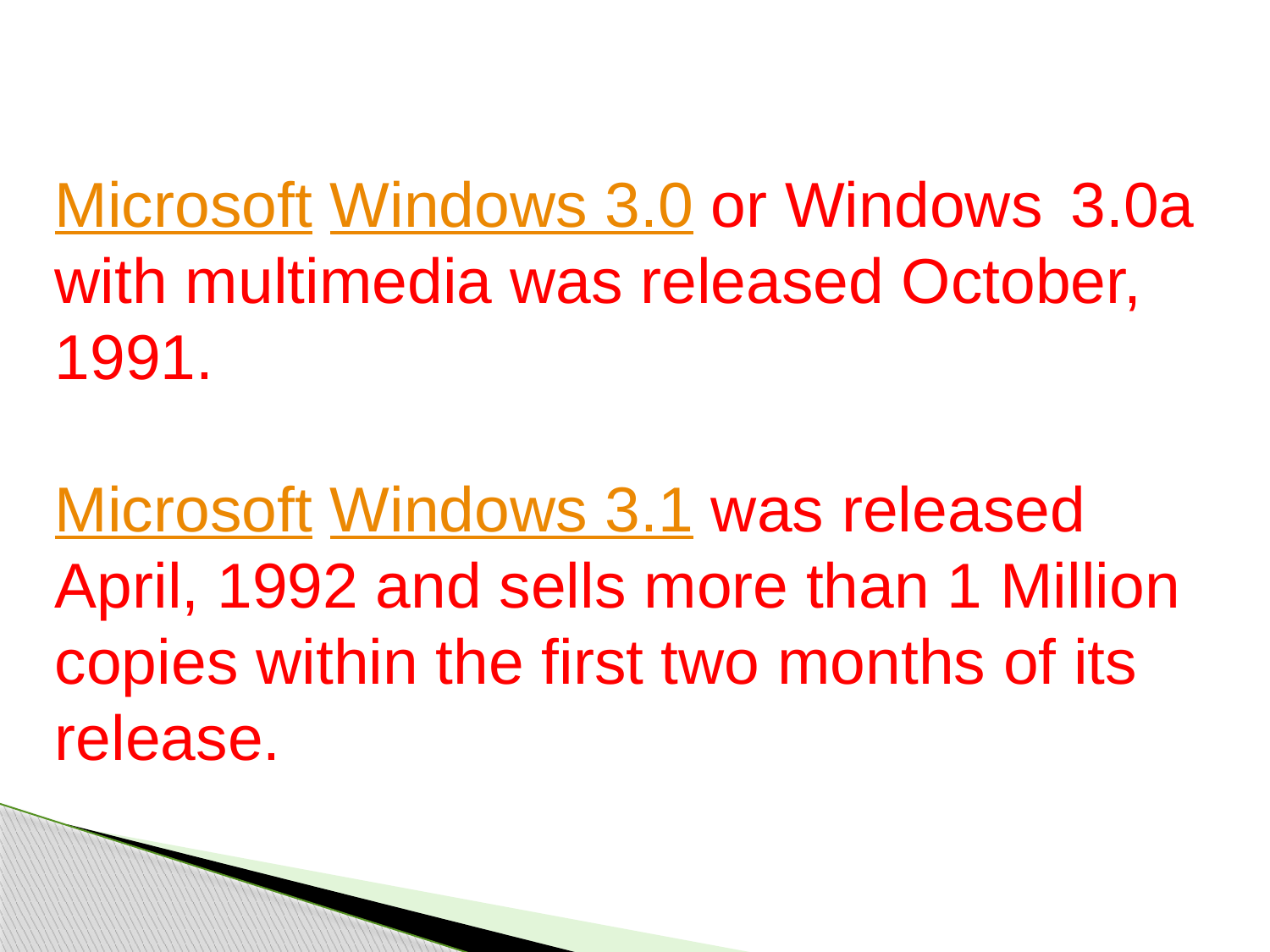

Microsoft Windows 3.0 or Windows 	3.0a with multimedia was released October, 1991.

Microsoft Windows 3.1 was released April, 1992 and sells more than 1 Million copies within the first two months of its release.